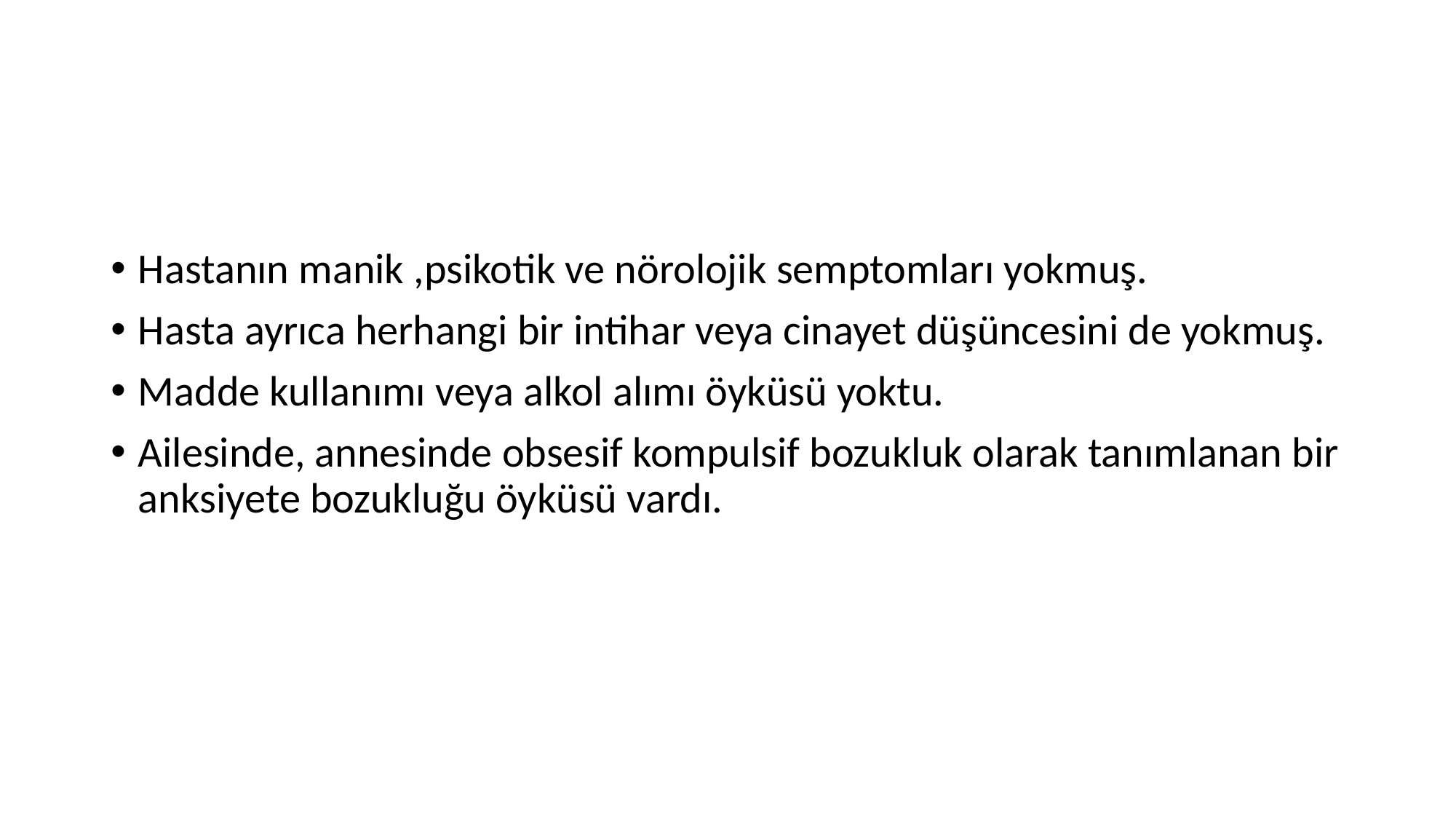

Hastanın manik ,psikotik ve nörolojik semptomları yokmuş.
Hasta ayrıca herhangi bir intihar veya cinayet düşüncesini de yokmuş.
Madde kullanımı veya alkol alımı öyküsü yoktu.
Ailesinde, annesinde obsesif kompulsif bozukluk olarak tanımlanan bir anksiyete bozukluğu öyküsü vardı.